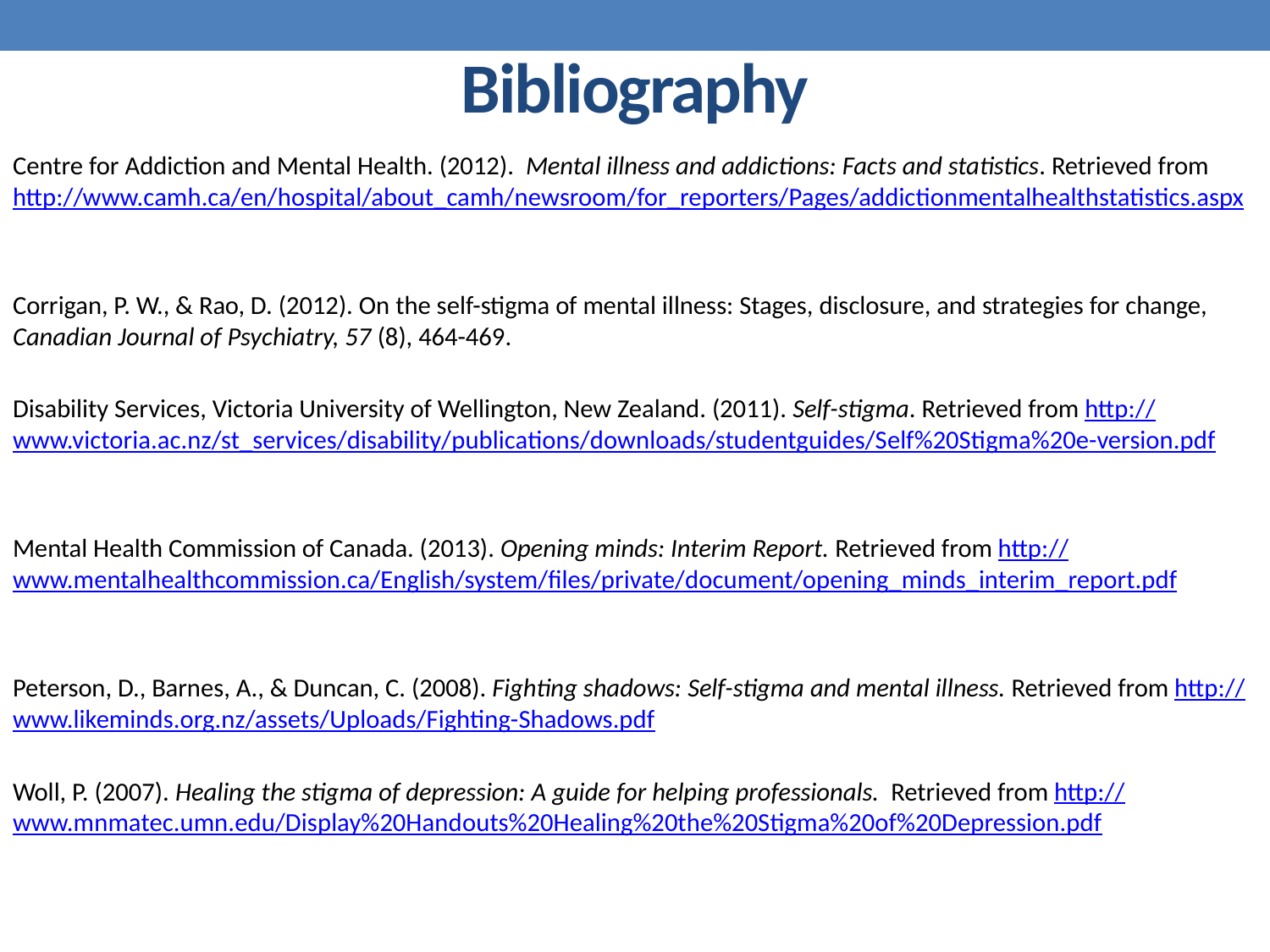

# Bibliography

Centre for Addiction and Mental Health. (2012).  Mental illness and addictions: Facts and statistics. Retrieved from http://www.camh.ca/en/hospital/about_camh/newsroom/for_reporters/Pages/addictionmentalhealthstatistics.aspx

Corrigan, P. W., & Rao, D. (2012). On the self-stigma of mental illness: Stages, disclosure, and strategies for change, Canadian Journal of Psychiatry, 57 (8), 464-469.

Disability Services, Victoria University of Wellington, New Zealand. (2011). Self-stigma. Retrieved from http://www.victoria.ac.nz/st_services/disability/publications/downloads/studentguides/Self%20Stigma%20e-version.pdf

Mental Health Commission of Canada. (2013). Opening minds: Interim Report. Retrieved from http://www.mentalhealthcommission.ca/English/system/files/private/document/opening_minds_interim_report.pdf

Peterson, D., Barnes, A., & Duncan, C. (2008). Fighting shadows: Self-stigma and mental illness. Retrieved from http://www.likeminds.org.nz/assets/Uploads/Fighting-Shadows.pdf

Woll, P. (2007). Healing the stigma of depression: A guide for helping professionals.  Retrieved from http://www.mnmatec.umn.edu/Display%20Handouts%20Healing%20the%20Stigma%20of%20Depression.pdf